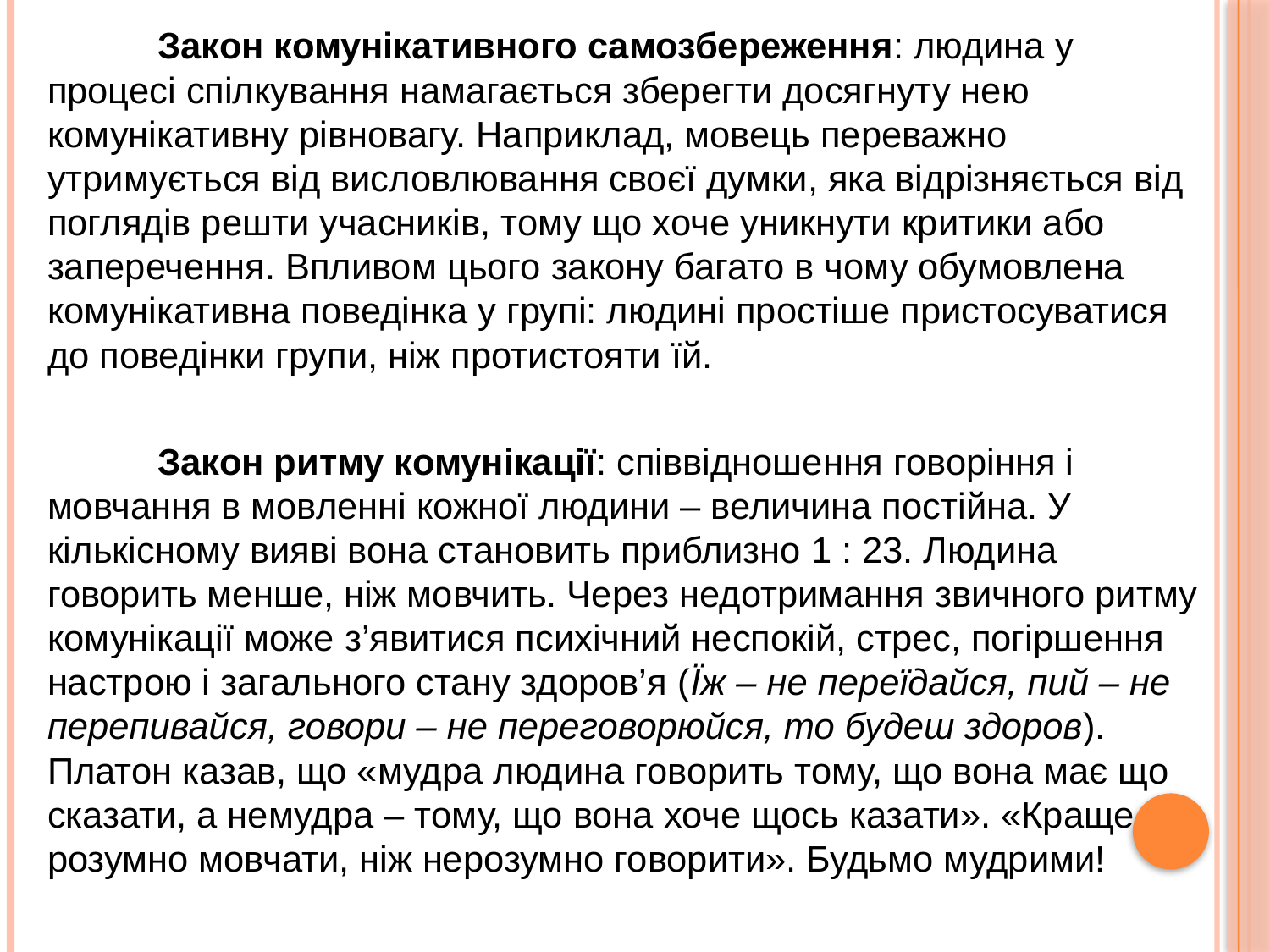

Закон комунікативного самозбереження: людина у процесі спілкування намагається зберегти досягнуту нею комунікативну рівновагу. Наприклад, мовець переважно утримується від висловлювання своєї думки, яка відрізняється від поглядів решти учасників, тому що хоче уникнути критики або заперечення. Впливом цього закону багато в чому обумовлена комунікативна поведінка у групі: людині простіше пристосуватися до поведінки групи, ніж протистояти їй.

	Закон ритму комунікації: співвідношення говоріння і мовчання в мовленні кожної людини – величина постійна. У кількісному вияві вона становить приблизно 1 : 23. Людина говорить менше, ніж мовчить. Через недотримання звичного ритму комунікації може з’явитися психічний неспокій, стрес, погіршення настрою і загального стану здоров’я (Їж – не переїдайся, пий – не перепивайся, говори – не переговорюйся, то будеш здоров). Платон казав, що «мудра людина говорить тому, що вона має що сказати, а немудра – тому, що вона хоче щось казати». «Краще розумно мовчати, ніж нерозумно говорити». Будьмо мудрими!